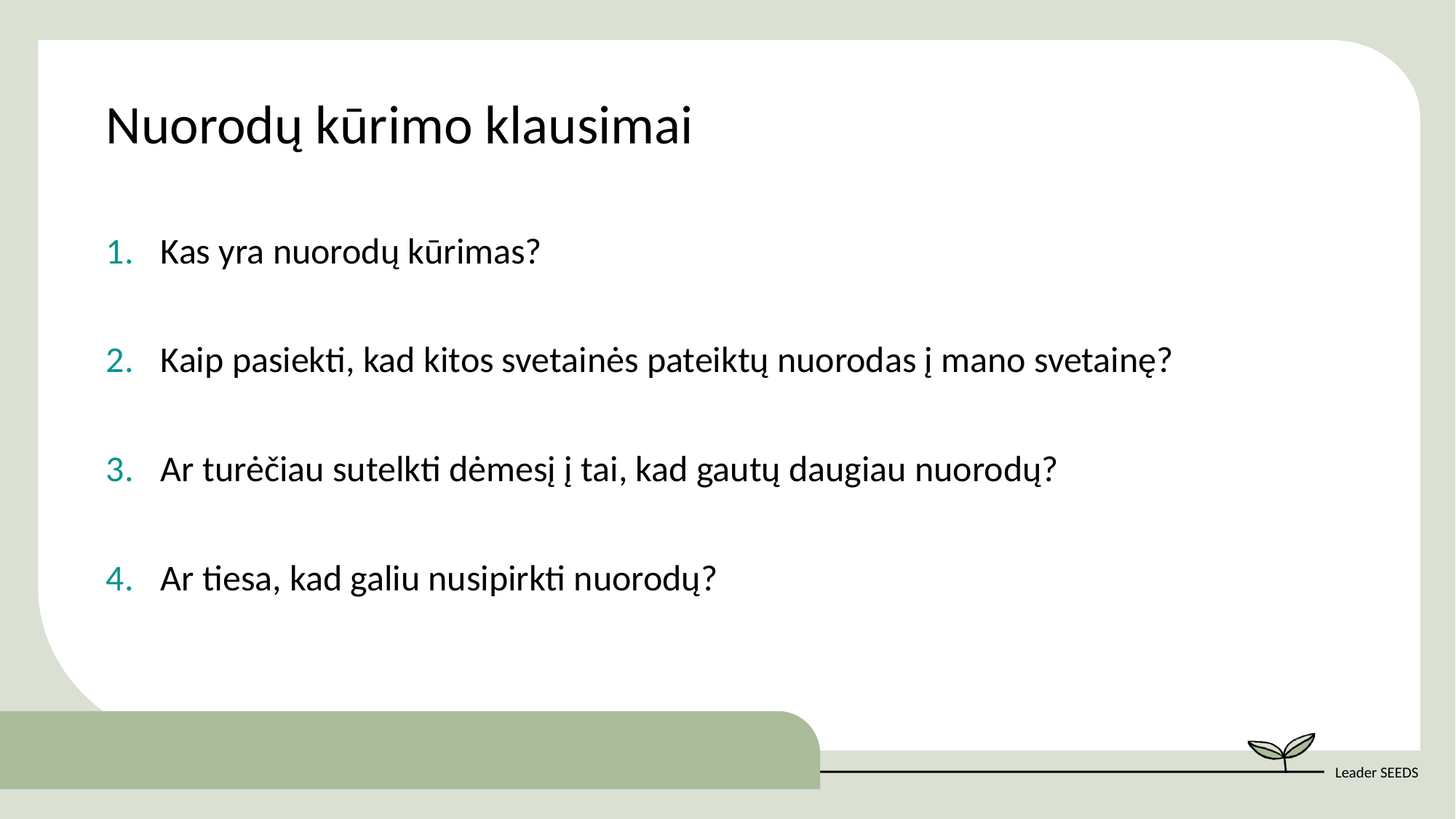

Nuorodų kūrimo klausimai
Kas yra nuorodų kūrimas?

Kaip pasiekti, kad kitos svetainės pateiktų nuorodas į mano svetainę?

Ar turėčiau sutelkti dėmesį į tai, kad gautų daugiau nuorodų?

Ar tiesa, kad galiu nusipirkti nuorodų?